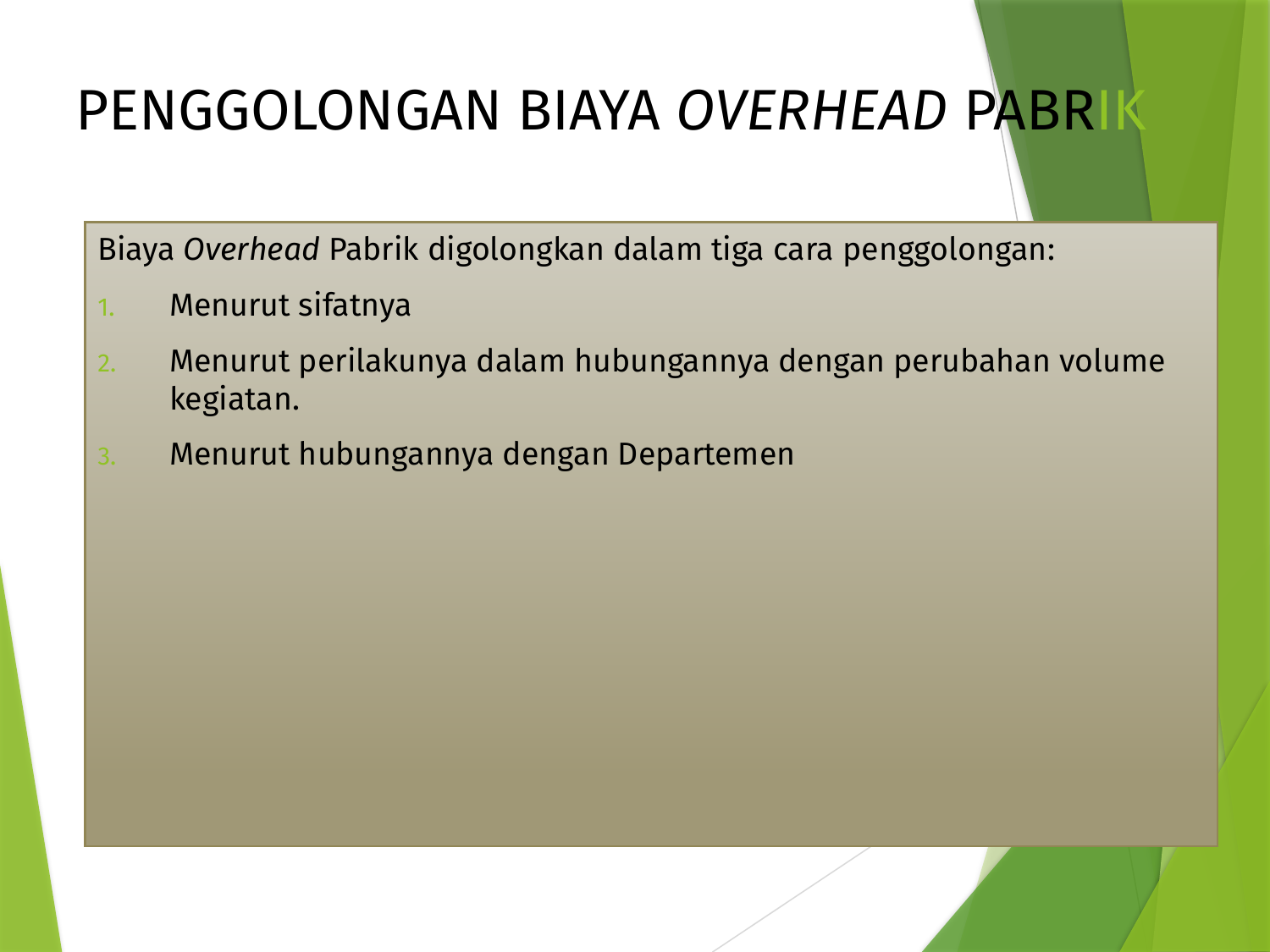

# PENGGOLONGAN BIAYA OVERHEAD PABRIK
Biaya Overhead Pabrik digolongkan dalam tiga cara penggolongan:
Menurut sifatnya
Menurut perilakunya dalam hubungannya dengan perubahan volume kegiatan.
Menurut hubungannya dengan Departemen